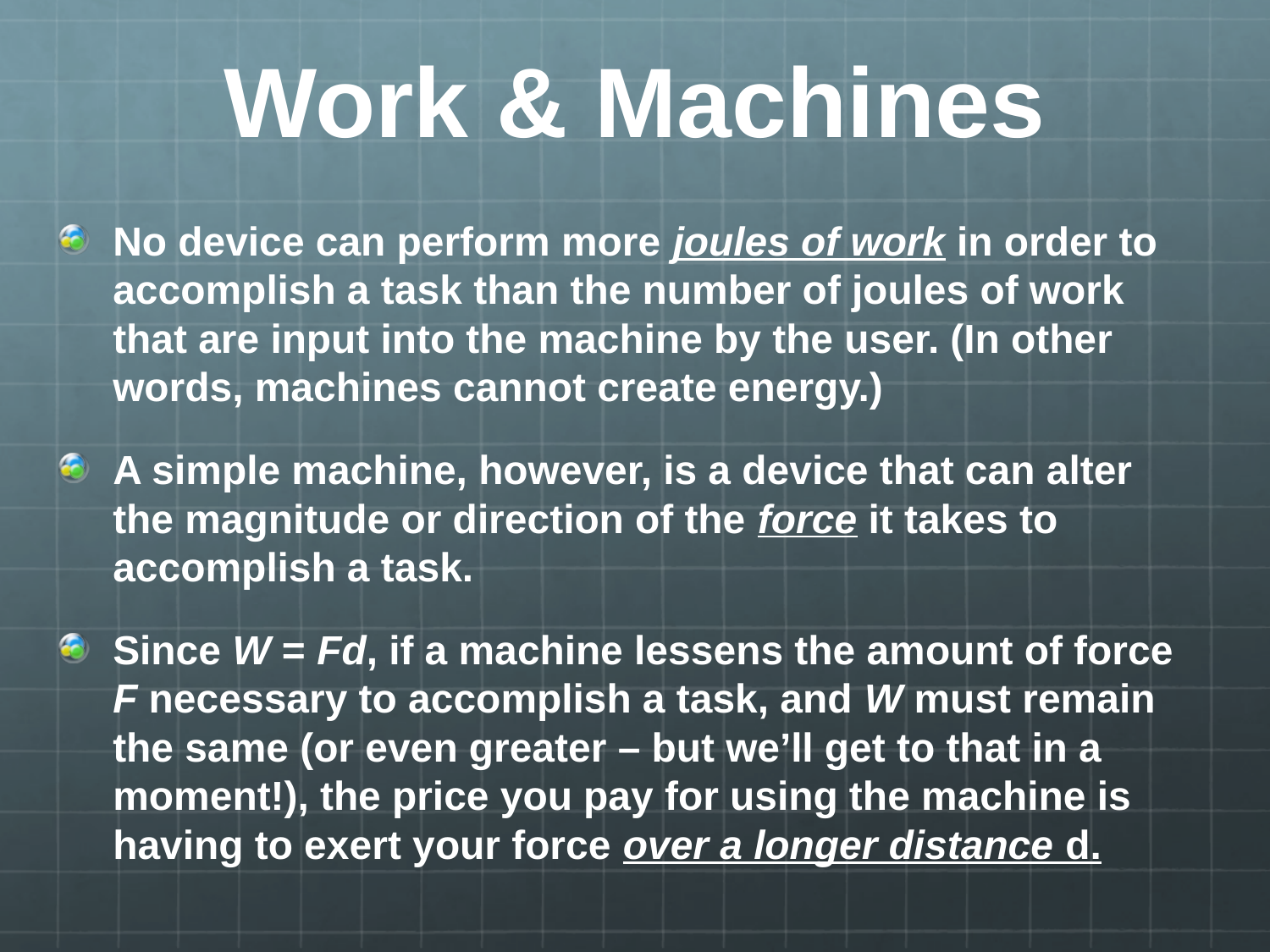

# Work & Machines
No device can perform more joules of work in order to accomplish a task than the number of joules of work that are input into the machine by the user. (In other words, machines cannot create energy.)
A simple machine, however, is a device that can alter the magnitude or direction of the force it takes to accomplish a task.
Since W = Fd, if a machine lessens the amount of force F necessary to accomplish a task, and W must remain the same (or even greater – but we’ll get to that in a moment!), the price you pay for using the machine is having to exert your force over a longer distance d.